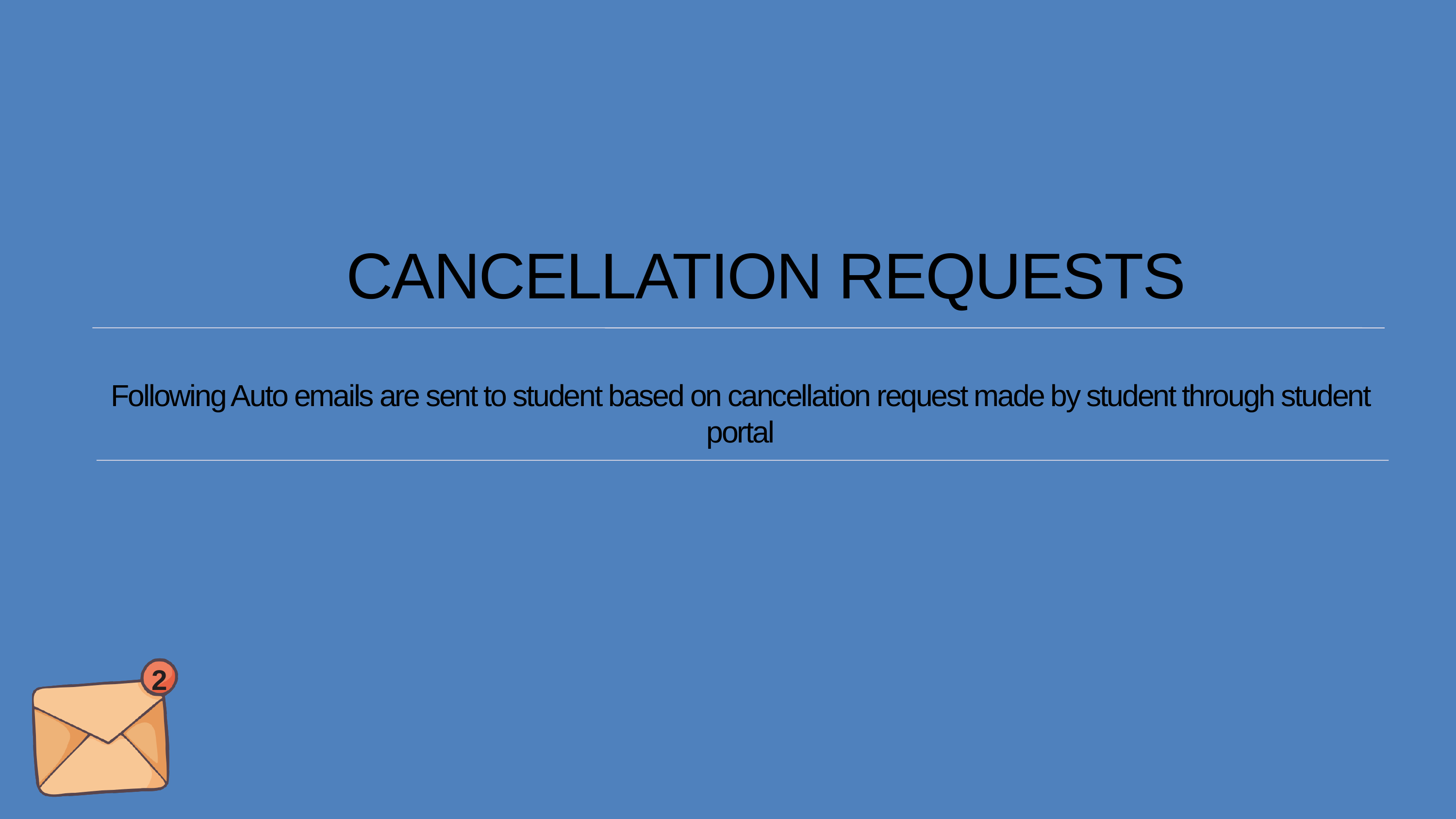

CANCELLATION REQUESTS

Following Auto emails are sent to student based on cancellation request made by student through student portal

2